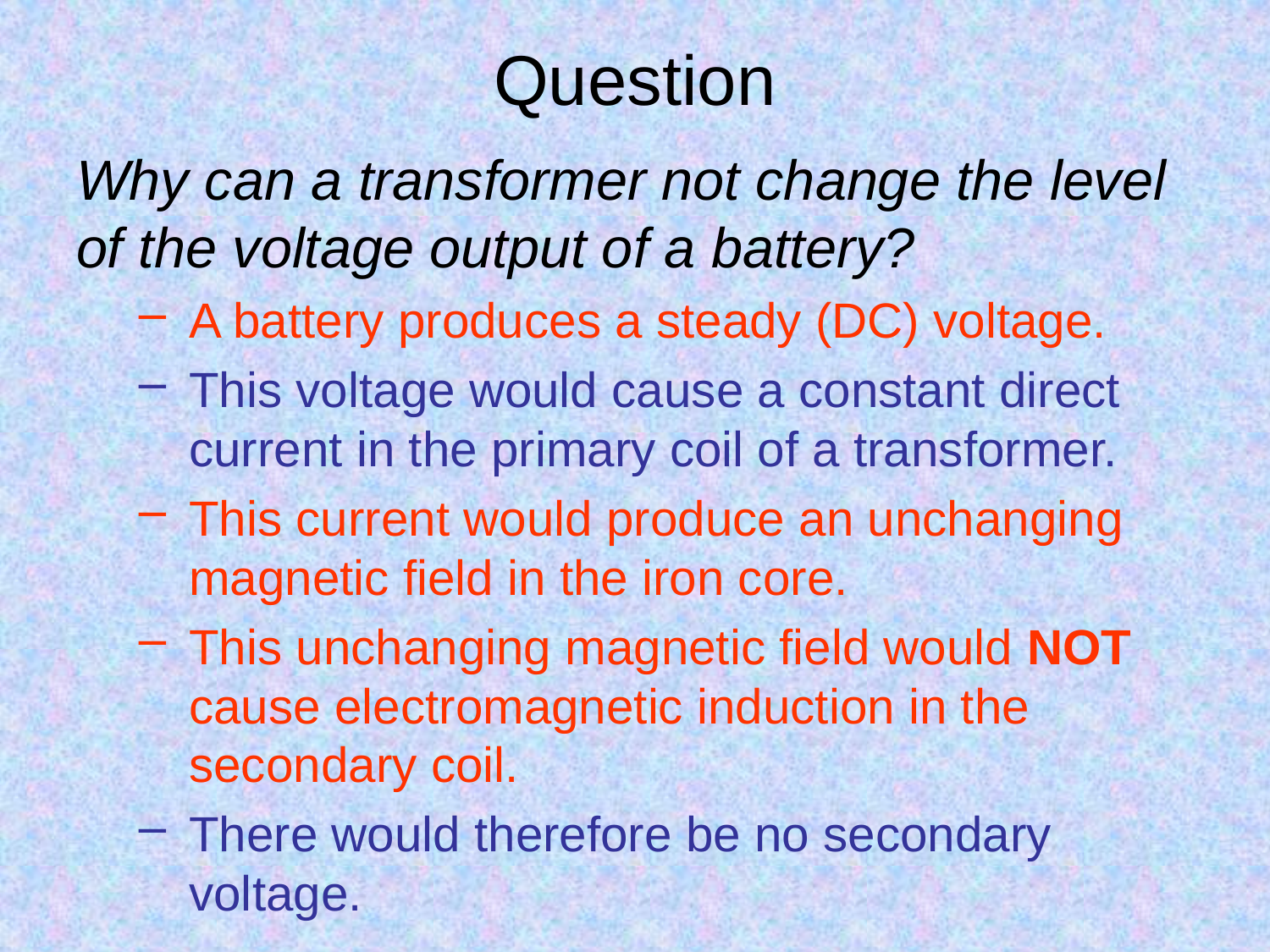

# Question
Why can a transformer not change the level of the voltage output of a battery?
A battery produces a steady (DC) voltage.
This voltage would cause a constant direct current in the primary coil of a transformer.
This current would produce an unchanging magnetic field in the iron core.
This unchanging magnetic field would NOT cause electromagnetic induction in the secondary coil.
There would therefore be no secondary voltage.